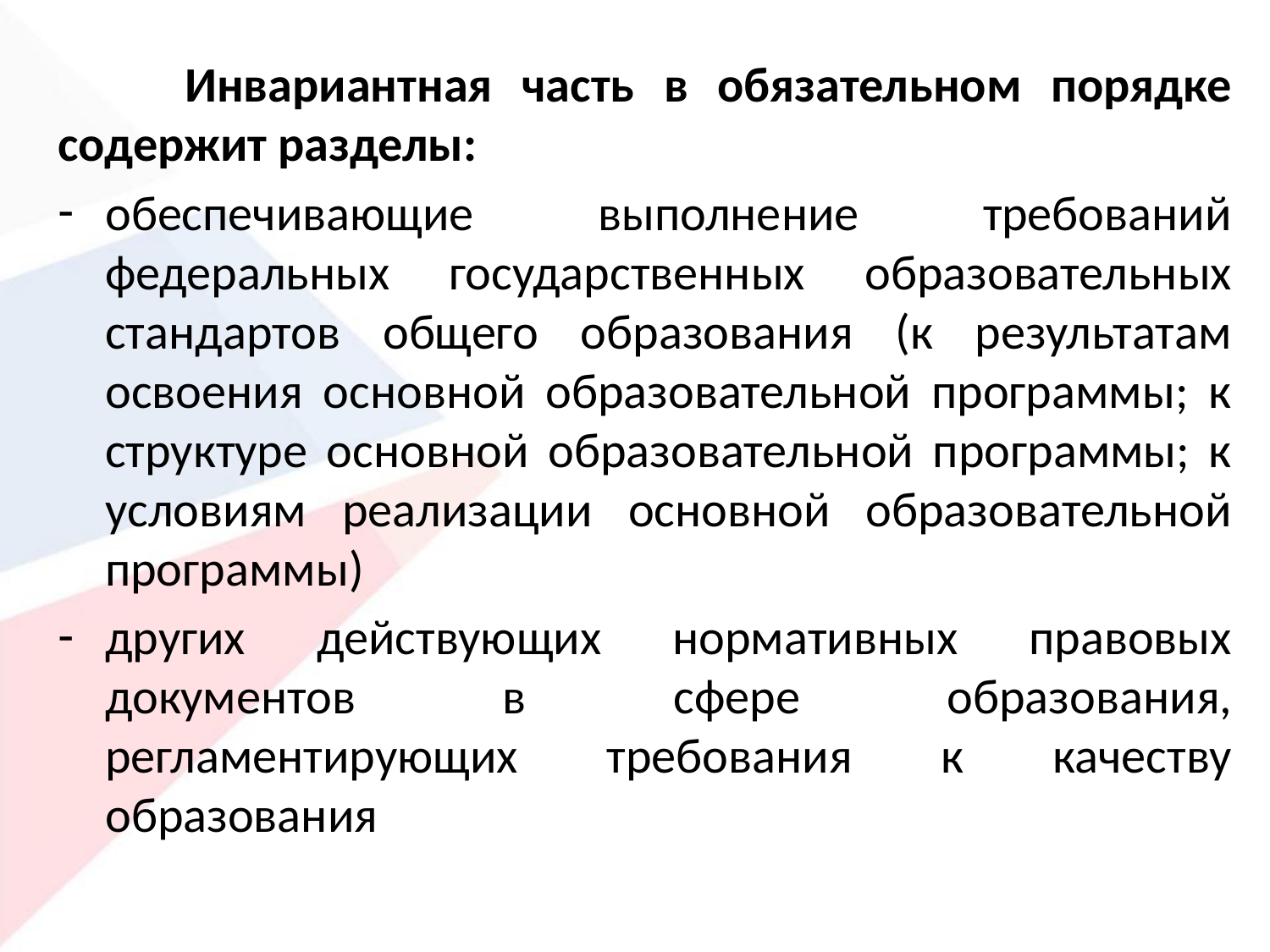

Инвариантная часть в обязательном порядке содержит разделы:
обеспечивающие выполнение требований федеральных государственных образовательных стандартов общего образования (к результатам освоения основной образовательной программы; к структуре основной образовательной программы; к условиям реализации основной образовательной программы)
других действующих нормативных правовых документов в сфере образования, регламентирующих требования к качеству образования